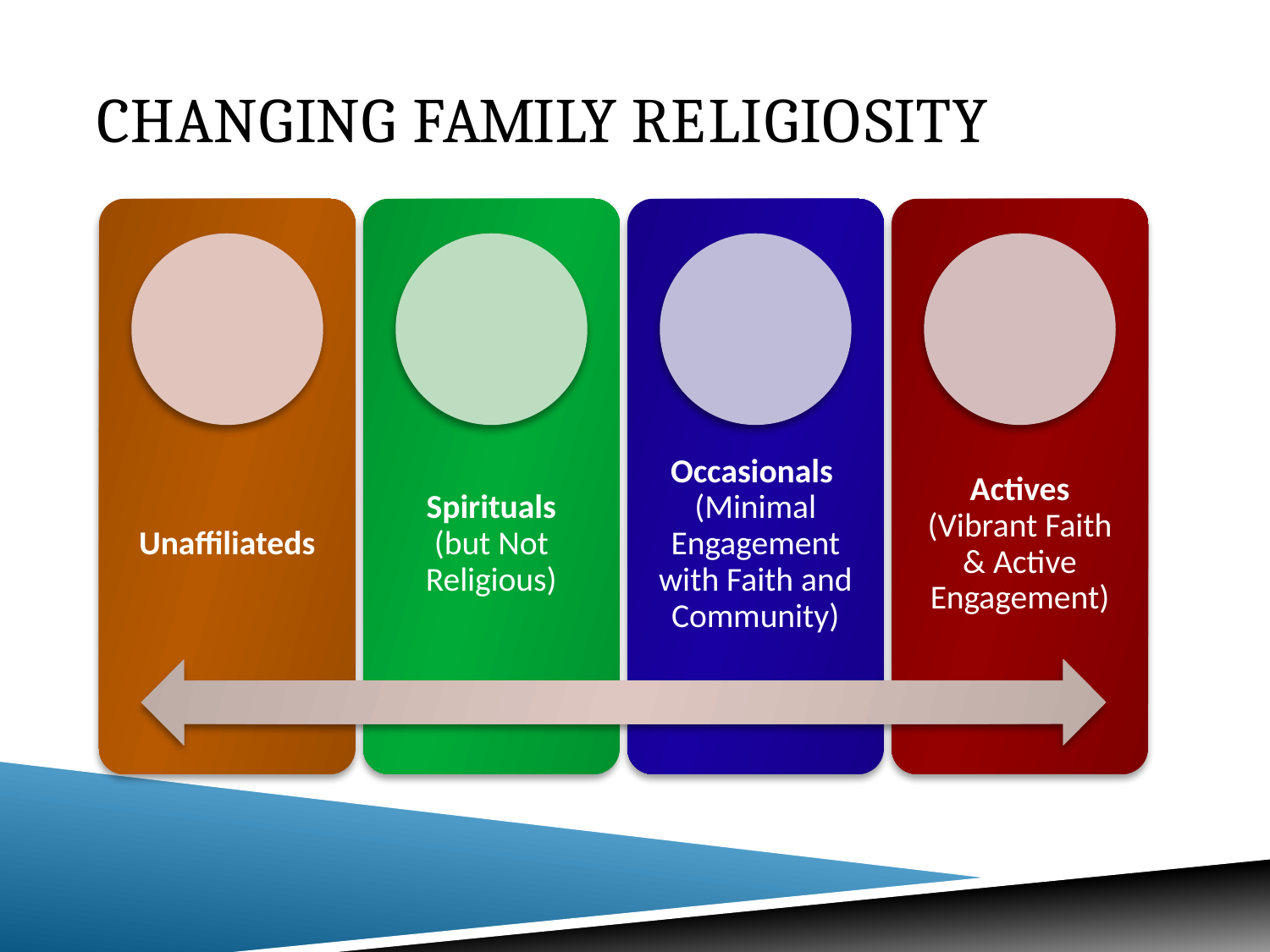

# Changing family religiosity
Unaffiliateds
Spirituals
(but Not Religious)
Occasionals
(Minimal Engagement with Faith and Community)
Actives
(Vibrant Faith
& Active Engagement)